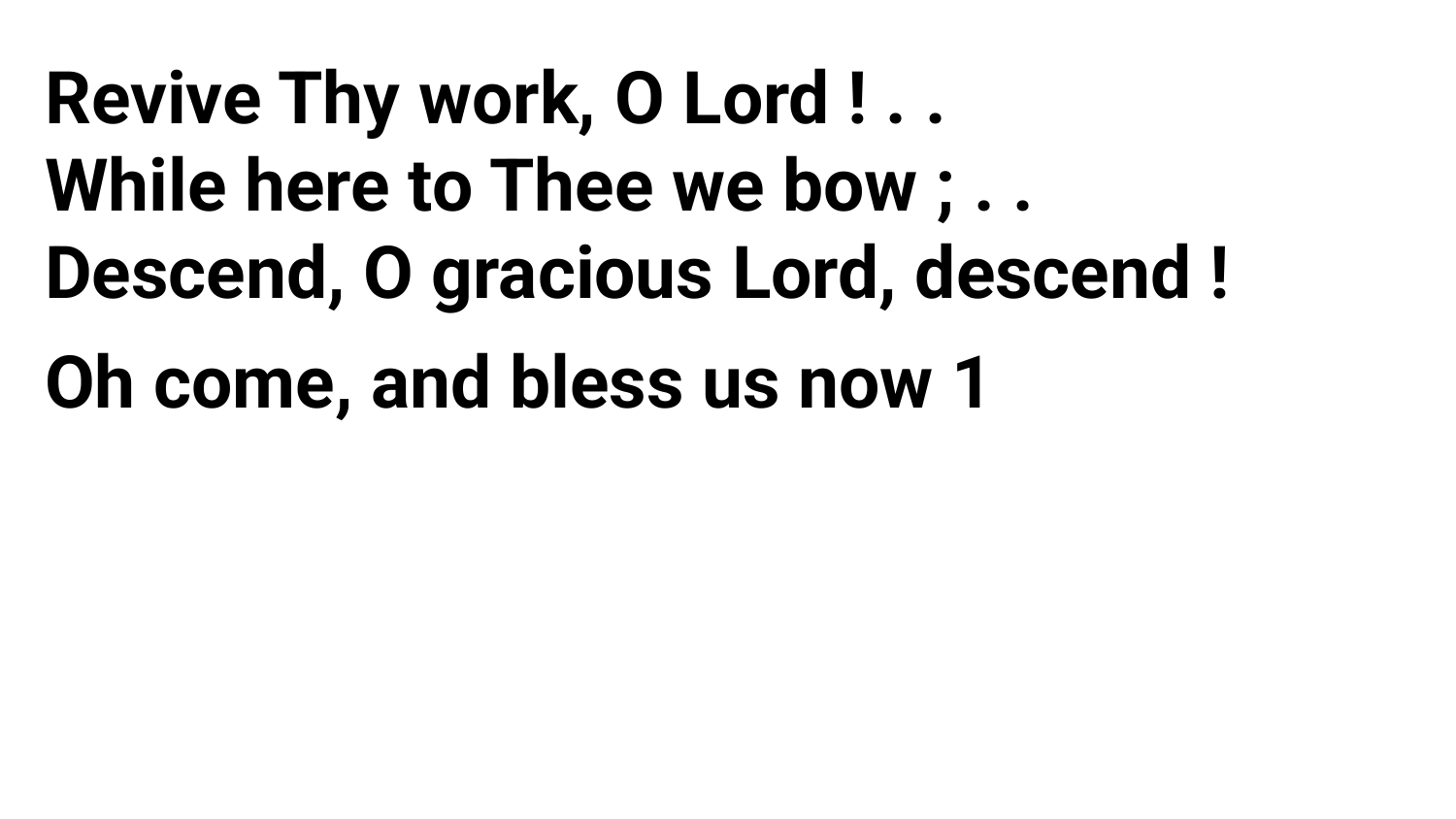

Revive Thy work, O Lord ! . .
While here to Thee we bow ; . .
Descend, O gracious Lord, descend !
Oh come, and bless us now 1